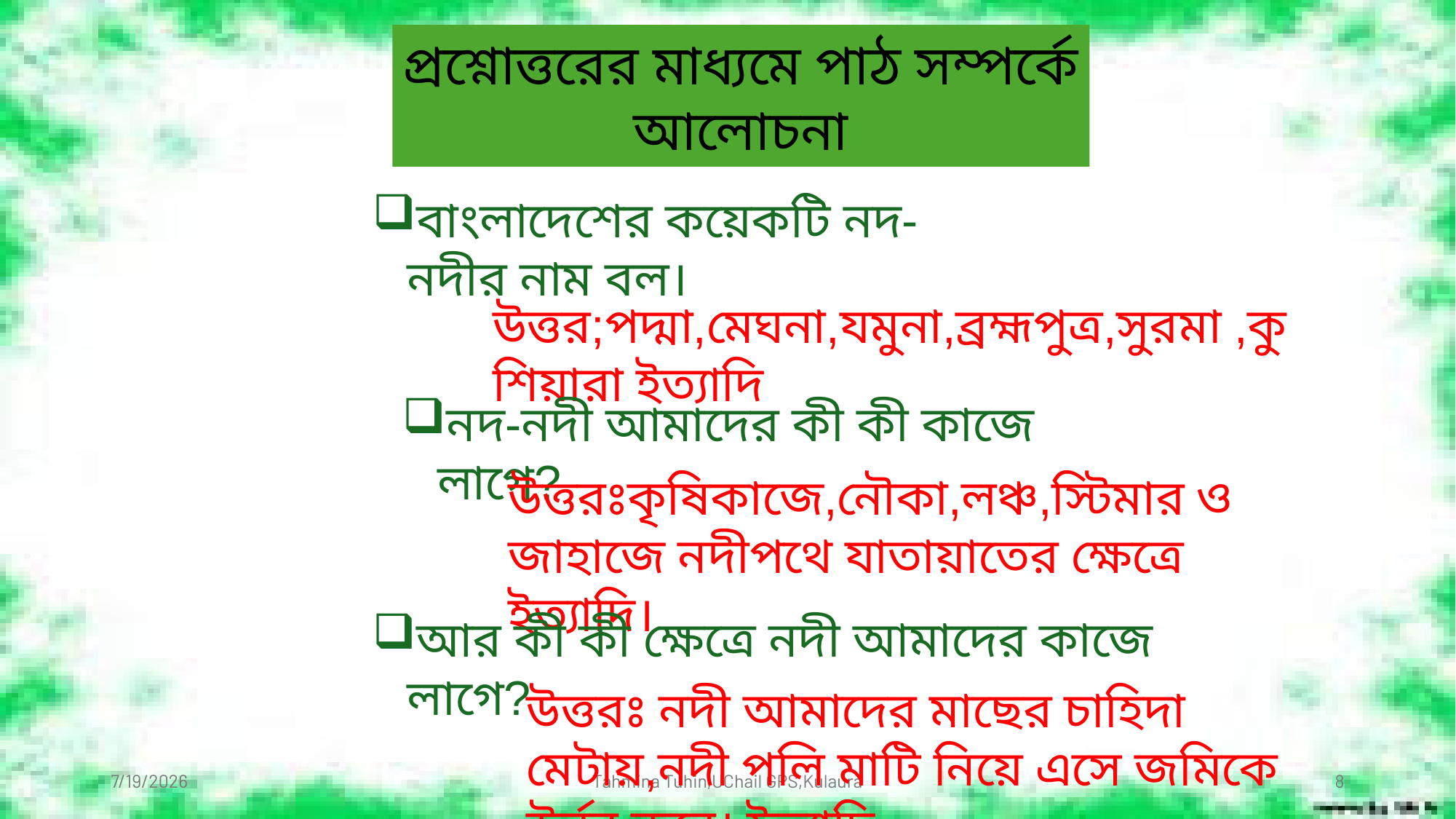

প্রশ্নোত্তরের মাধ্যমে পাঠ সম্পর্কে আলোচনা
বাংলাদেশের কয়েকটি নদ-নদীর নাম বল।
উত্তর;পদ্মা,মেঘনা,যমুনা,ব্রহ্মপুত্র,সুরমা ,কুশিয়ারা ইত্যাদি
নদ-নদী আমাদের কী কী কাজে লাগে?
উত্তরঃকৃষিকাজে,নৌকা,লঞ্চ,স্টিমার ও জাহাজে নদীপথে যাতায়াতের ক্ষেত্রে ইত্যাদি।
আর কী কী ক্ষেত্রে নদী আমাদের কাজে লাগে?
উত্তরঃ নদী আমাদের মাছের চাহিদা মেটায়,নদী পলি মাটি নিয়ে এসে জমিকে উর্বর করে। ইত্যাদি
7/19/2026
Tahmina Tuhin,UChail GPS,Kulaura
8